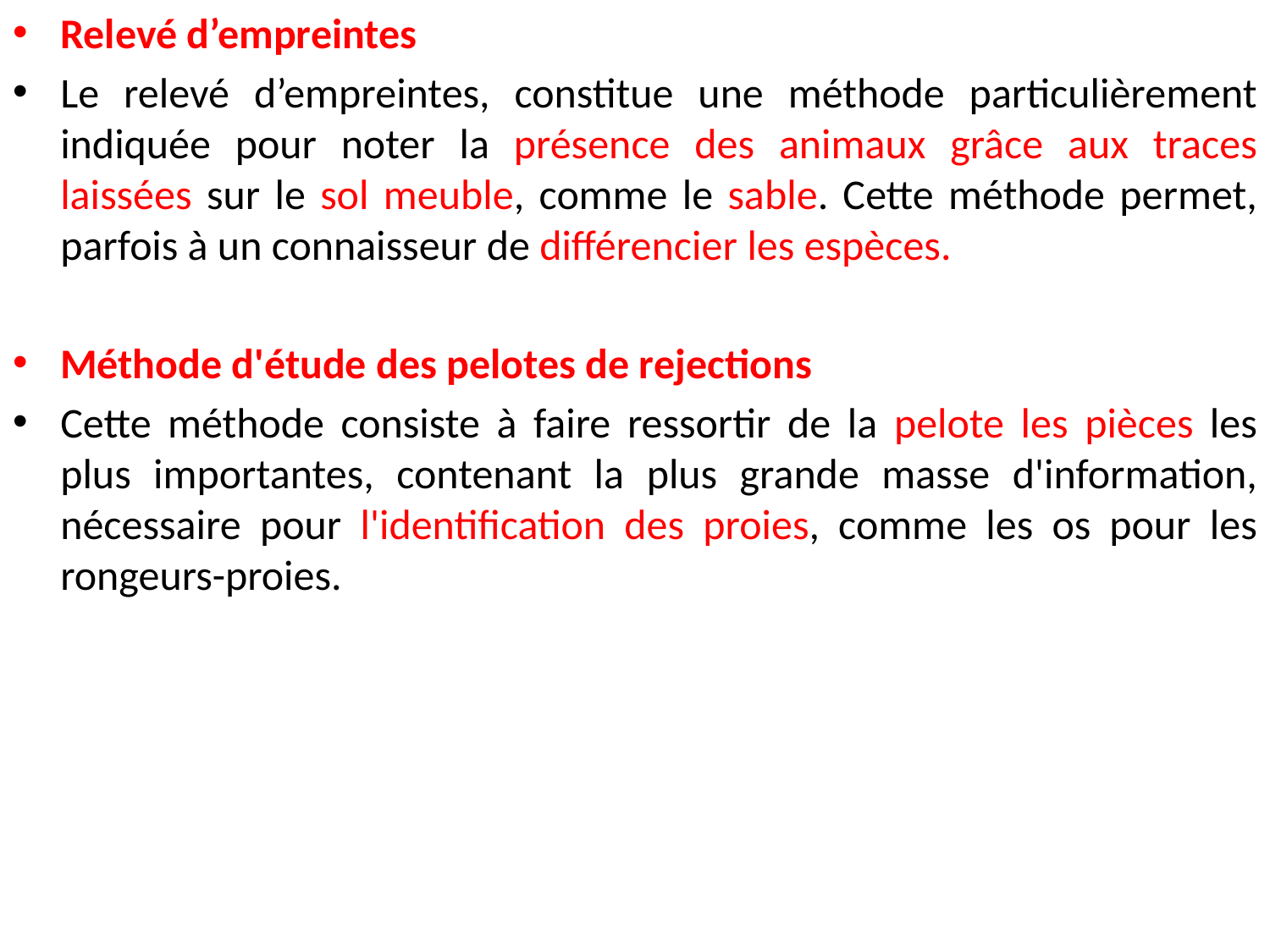

Relevé d’empreintes
Le relevé d’empreintes, constitue une méthode particulièrement indiquée pour noter la présence des animaux grâce aux traces laissées sur le sol meuble, comme le sable. Cette méthode permet, parfois à un connaisseur de différencier les espèces.

Méthode d'étude des pelotes de rejections
Cette méthode consiste à faire ressortir de la pelote les pièces les plus importantes, contenant la plus grande masse d'information, nécessaire pour l'identification des proies, comme les os pour les rongeurs-proies.